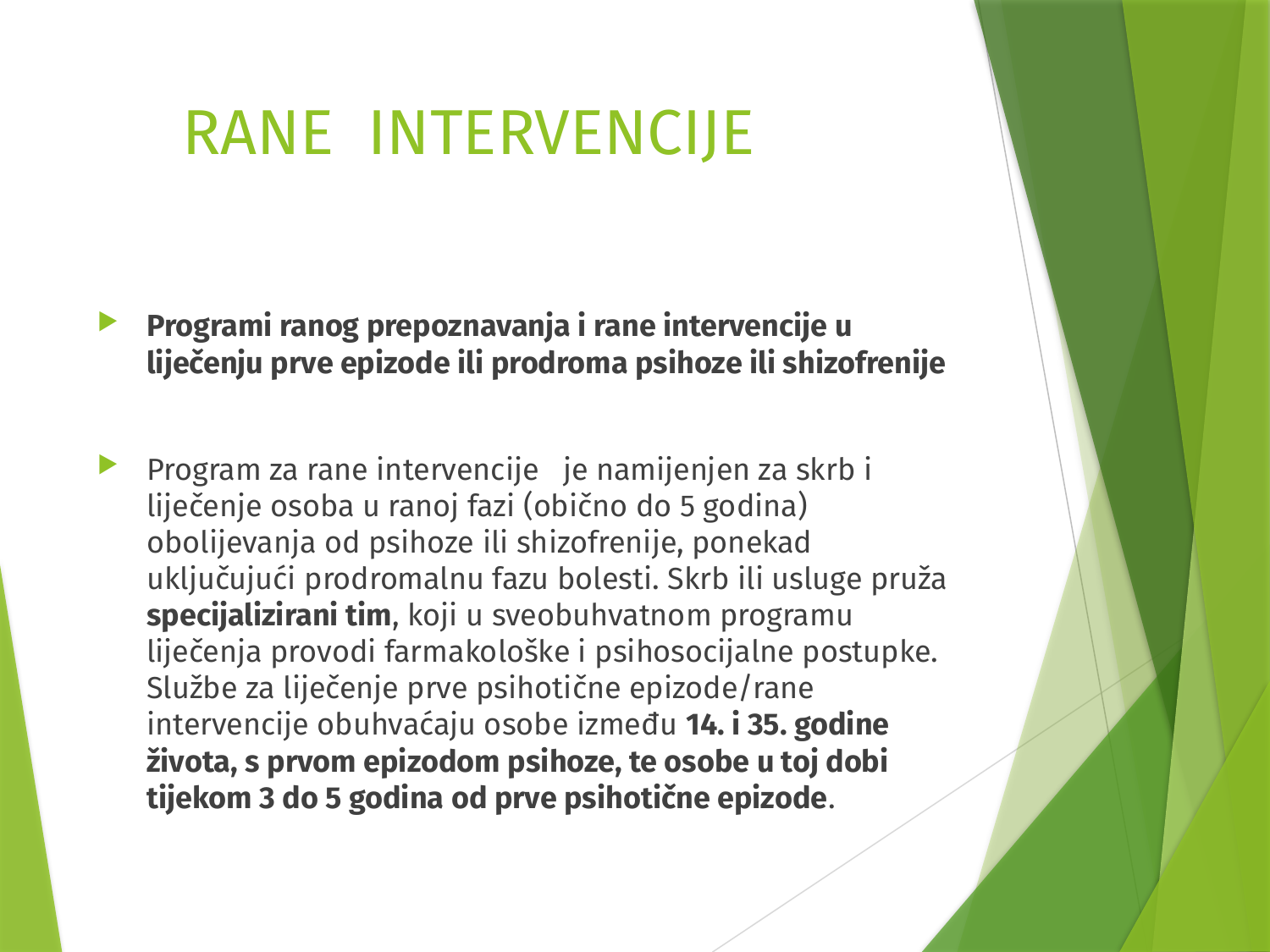

# RANE  INTERVENCIJE
Programi ranog prepoznavanja i rane intervencije u liječenju prve epizode ili prodroma psihoze ili shizofrenije

Program za rane intervencije   je namijenjen za skrb i liječenje osoba u ranoj fazi (obično do 5 godina) obolijevanja od psihoze ili shizofrenije, ponekad uključujući prodromalnu fazu bolesti. Skrb ili usluge pruža specijalizirani tim, koji u sveobuhvatnom programu liječenja provodi farmakološke i psihosocijalne postupke. Službe za liječenje prve psihotične epizode/rane intervencije obuhvaćaju osobe između 14. i 35. godine života, s prvom epizodom psihoze, te osobe u toj dobi tijekom 3 do 5 godina od prve psihotične epizode.